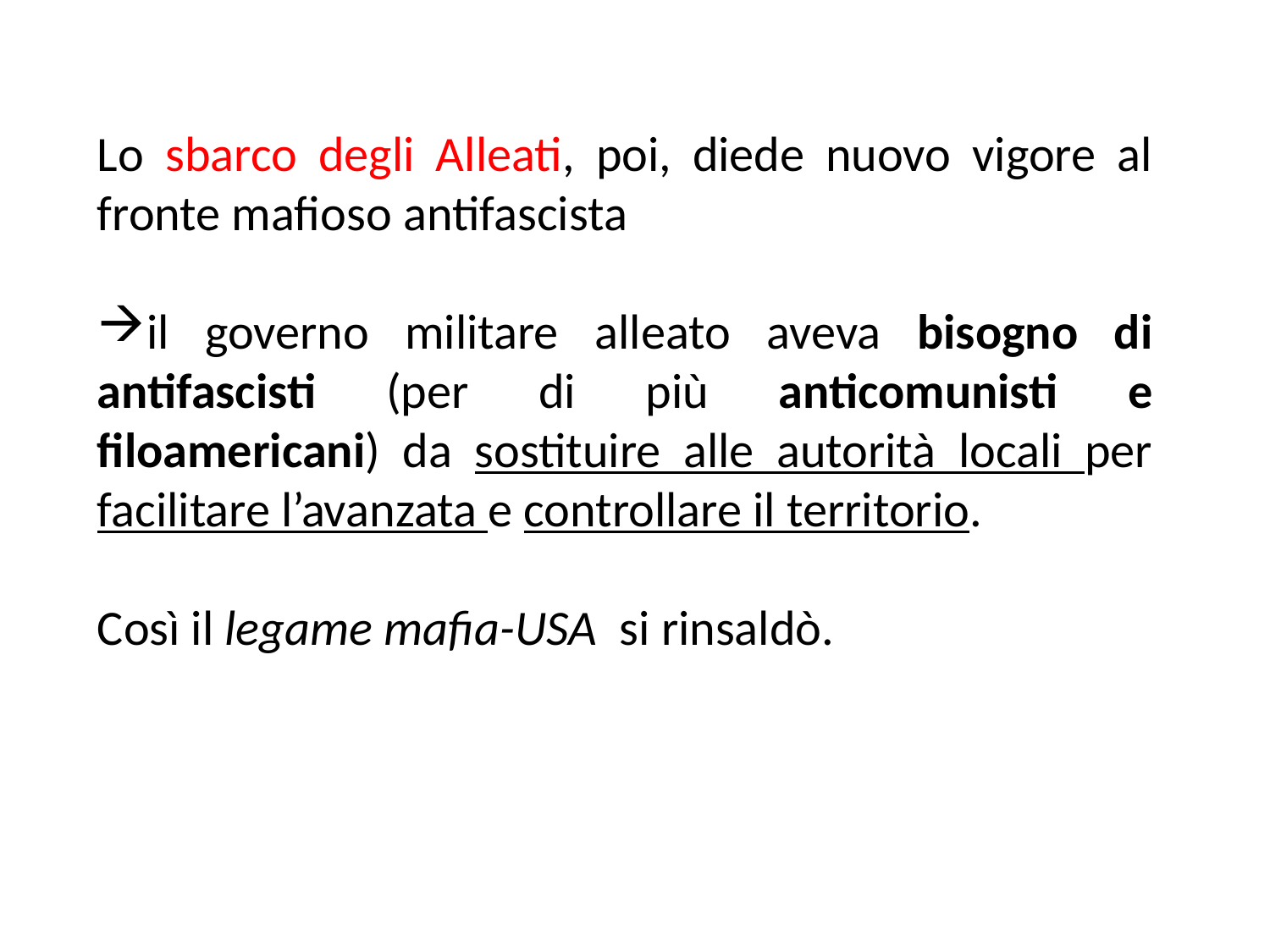

Lo sbarco degli Alleati, poi, diede nuovo vigore al fronte mafioso antifascista

il governo militare alleato aveva bisogno di antifascisti (per di più anticomunisti e filoamericani) da sostituire alle autorità locali per facilitare l’avanzata e controllare il territorio.

Così il legame mafia-USA  si rinsaldò.